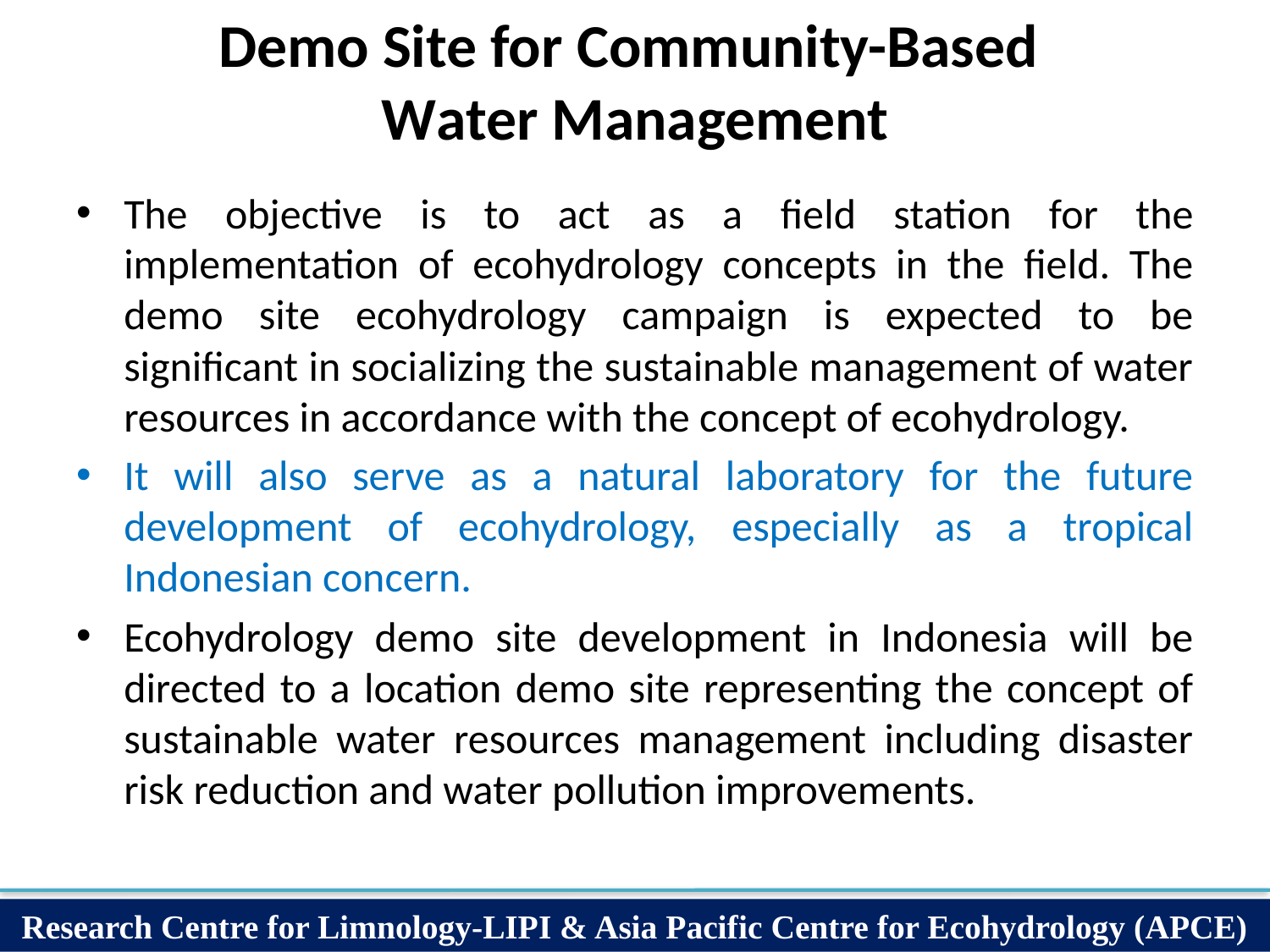

# Demo Site for Community-Based Water Management
The objective is to act as a field station for the implementation of ecohydrology concepts in the field. The demo site ecohydrology campaign is expected to be significant in socializing the sustainable management of water resources in accordance with the concept of ecohydrology.
It will also serve as a natural laboratory for the future development of ecohydrology, especially as a tropical Indonesian concern.
Ecohydrology demo site development in Indonesia will be directed to a location demo site representing the concept of sustainable water resources management including disaster risk reduction and water pollution improvements.
Research Centre for Limnology-LIPI & Asia Pacific Centre for Ecohydrology (APCE)